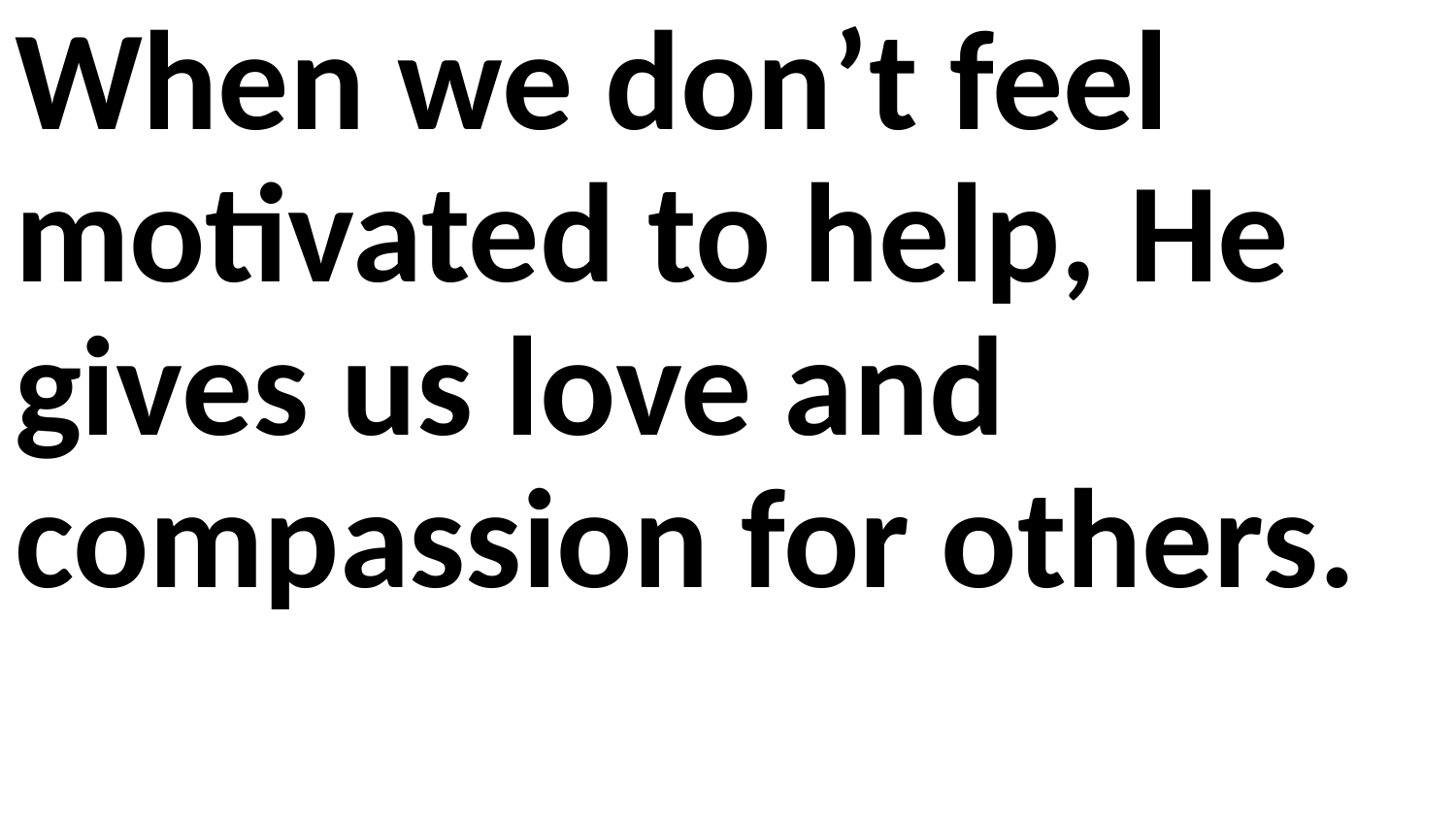

When we don’t feel motivated to help, He gives us love and compassion for others.